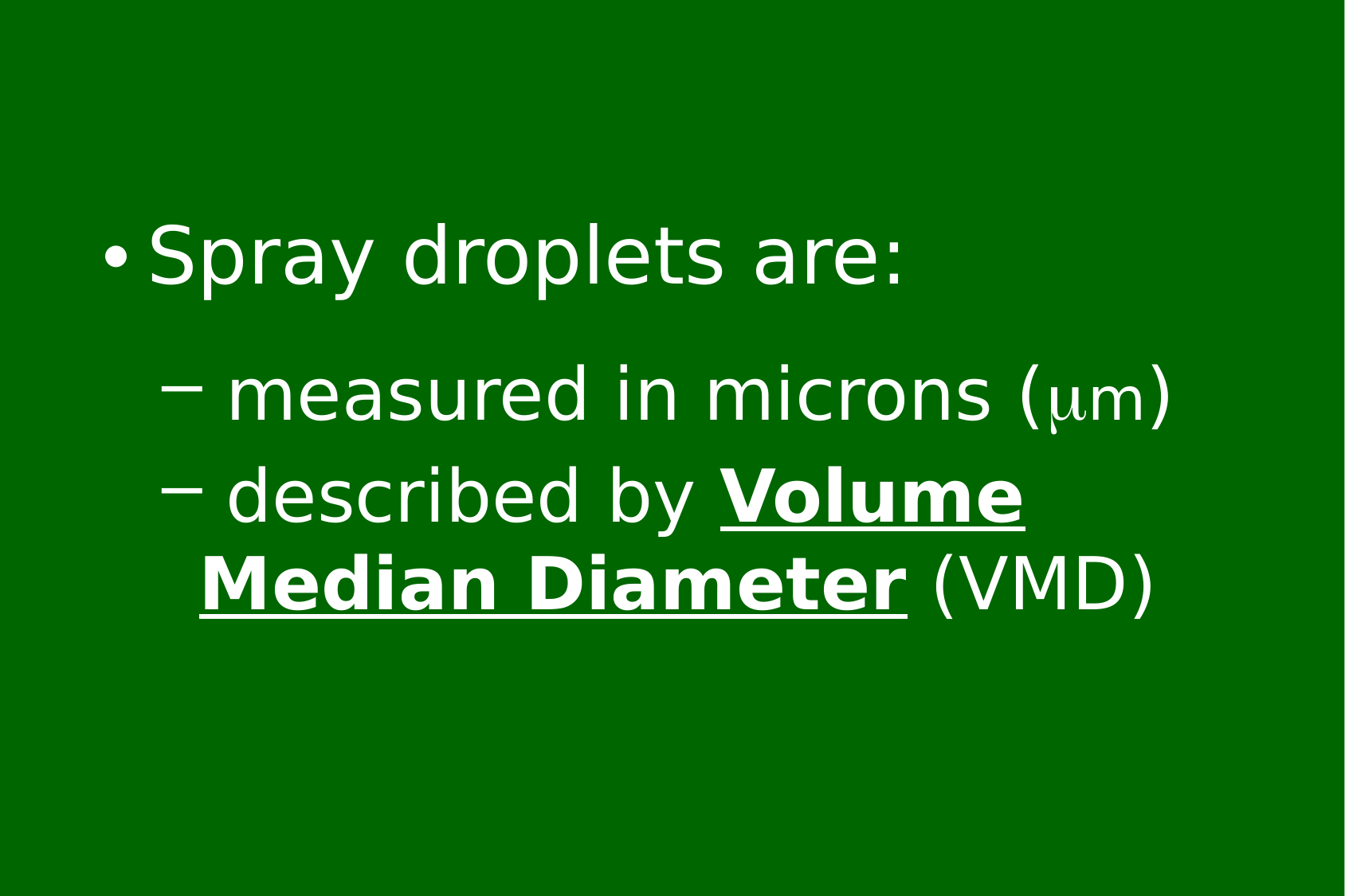

Spray droplets are:

 measured in microns (μm)
 described by Volume Median Diameter (VMD)